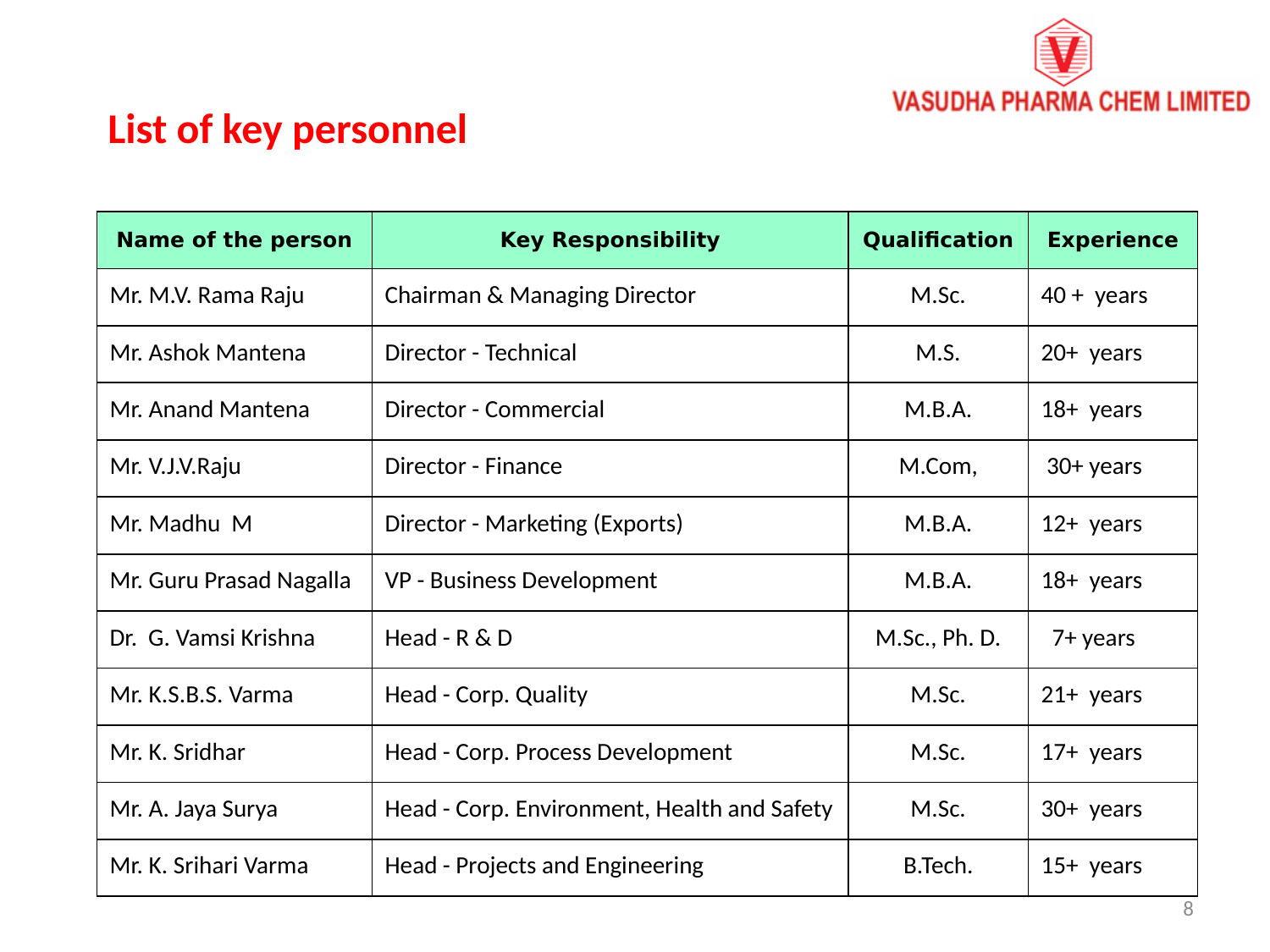

List of key personnel
| Name of the person | Key Responsibility | Qualification | Experience |
| --- | --- | --- | --- |
| Mr. M.V. Rama Raju | Chairman & Managing Director | M.Sc. | 40 + years |
| Mr. Ashok Mantena | Director - Technical | M.S. | 20+ years |
| Mr. Anand Mantena | Director - Commercial | M.B.A. | 18+ years |
| Mr. V.J.V.Raju | Director - Finance | M.Com, | 30+ years |
| Mr. Madhu M | Director - Marketing (Exports) | M.B.A. | 12+ years |
| Mr. Guru Prasad Nagalla | VP - Business Development | M.B.A. | 18+ years |
| Dr. G. Vamsi Krishna | Head - R & D | M.Sc., Ph. D. | 7+ years |
| Mr. K.S.B.S. Varma | Head - Corp. Quality | M.Sc. | 21+ years |
| Mr. K. Sridhar | Head - Corp. Process Development | M.Sc. | 17+ years |
| Mr. A. Jaya Surya | Head - Corp. Environment, Health and Safety | M.Sc. | 30+ years |
| Mr. K. Srihari Varma | Head - Projects and Engineering | B.Tech. | 15+ years |
8